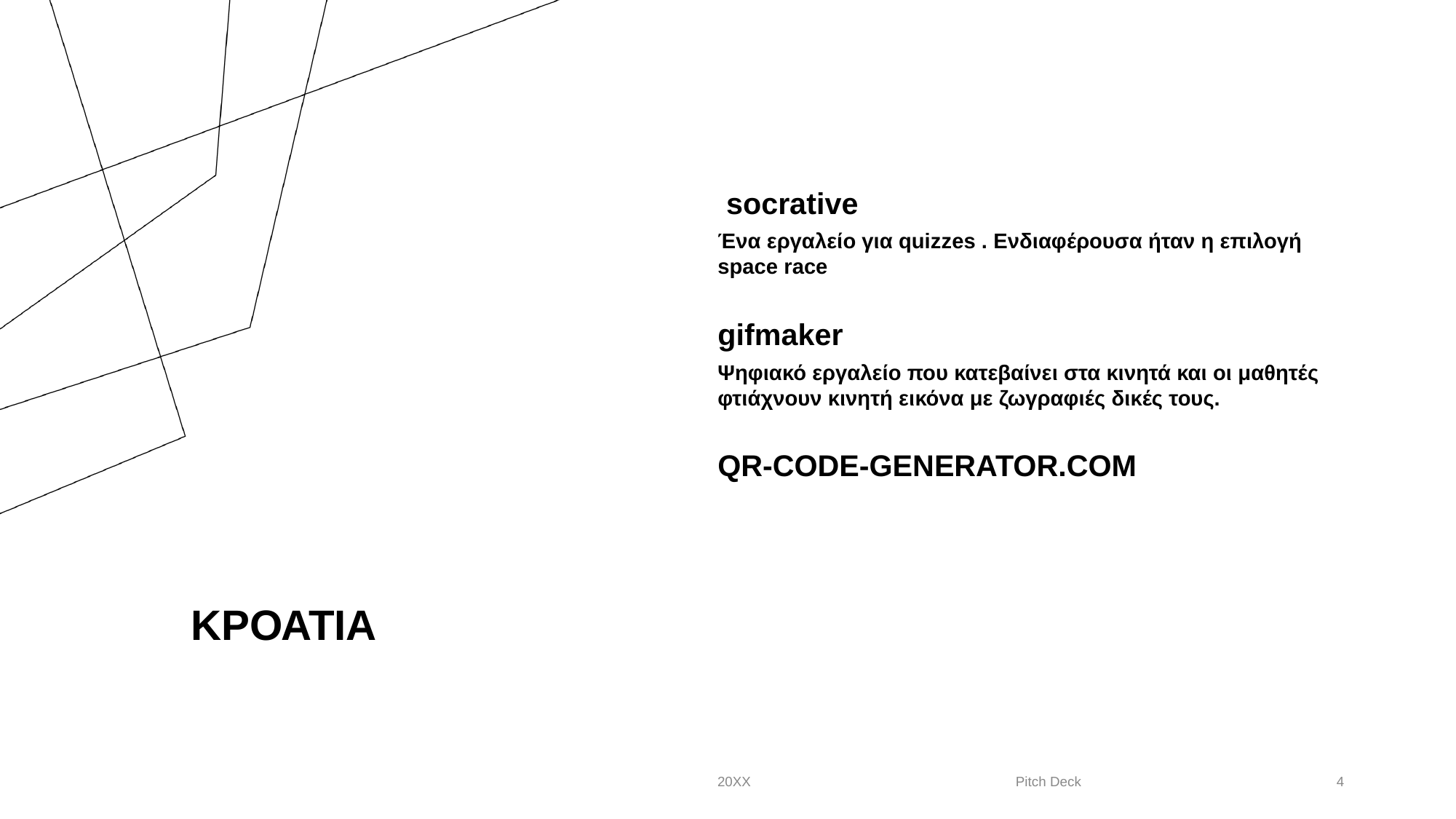

socrative
Ένα εργαλείο για quizzes . Ενδιαφέρουσα ήταν η επιλογή space race
gifmaker
Ψηφιακό εργαλείο που κατεβαίνει στα κινητά και οι μαθητές φτιάχνουν κινητή εικόνα με ζωγραφιές δικές τους.
QR-CODE-GENERATOR.COM
# ΚΡΟΑΤΙΑ
20XX
Pitch Deck
4